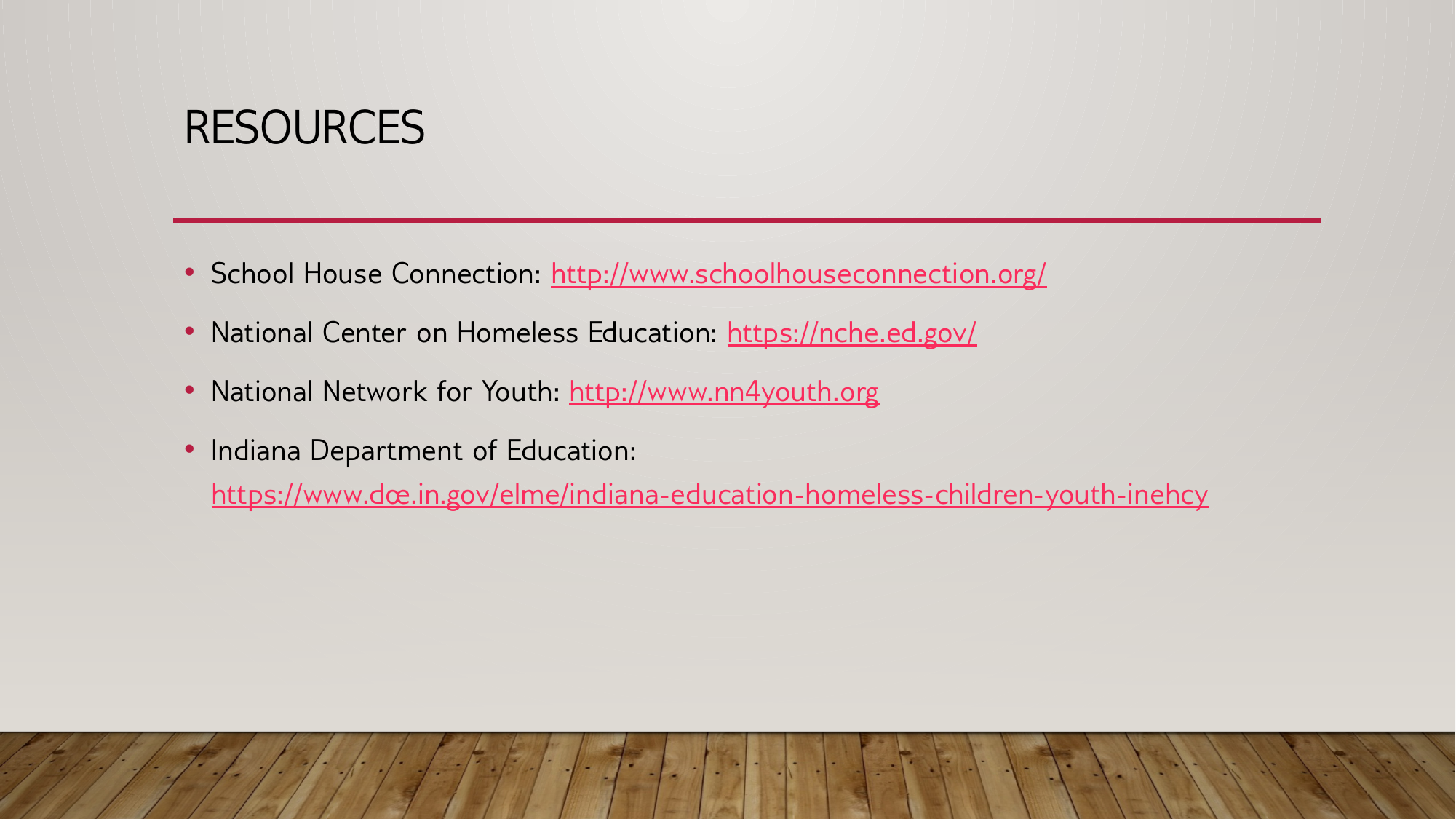

# Resources
School House Connection: http://www.schoolhouseconnection.org/
National Center on Homeless Education: https://nche.ed.gov/
National Network for Youth: http://www.nn4youth.org
Indiana Department of Education: https://www.doe.in.gov/elme/indiana-education-homeless-children-youth-inehcy